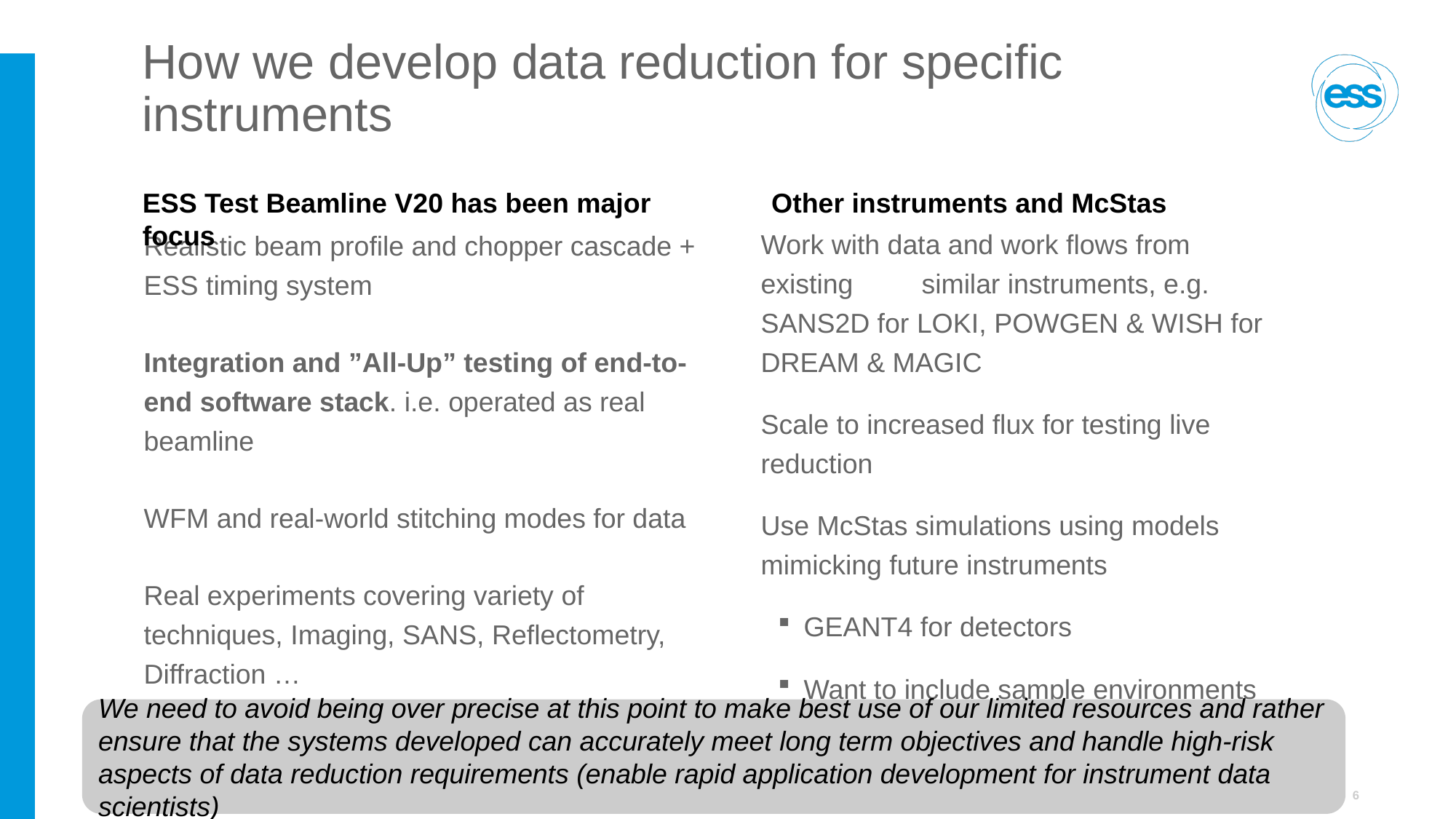

# How we develop data reduction for specific instruments
ESS Test Beamline V20 has been major focus

Other instruments and McStas

Work with data and work flows from existing         similar instruments, e.g. SANS2D for LOKI, POWGEN & WISH for DREAM & MAGIC
Scale to increased flux for testing live reduction
Use McStas simulations using models mimicking future instruments
GEANT4 for detectors
Want to include sample environments
Realistic beam profile and chopper cascade + ESS timing system
Integration and ”All-Up” testing of end-to-end software stack. i.e. operated as real beamline
WFM and real-world stitching modes for data
Real experiments covering variety of techniques, Imaging, SANS, Reflectometry, Diffraction …
Live mode operation testing

We need to avoid being over precise at this point to make best use of our limited resources and rather ensure that the systems developed can accurately meet long term objectives and handle high-risk aspects of data reduction requirements (enable rapid application development for instrument data scientists)
2020-04-27
DRAM Updates - STAP April 2020
6